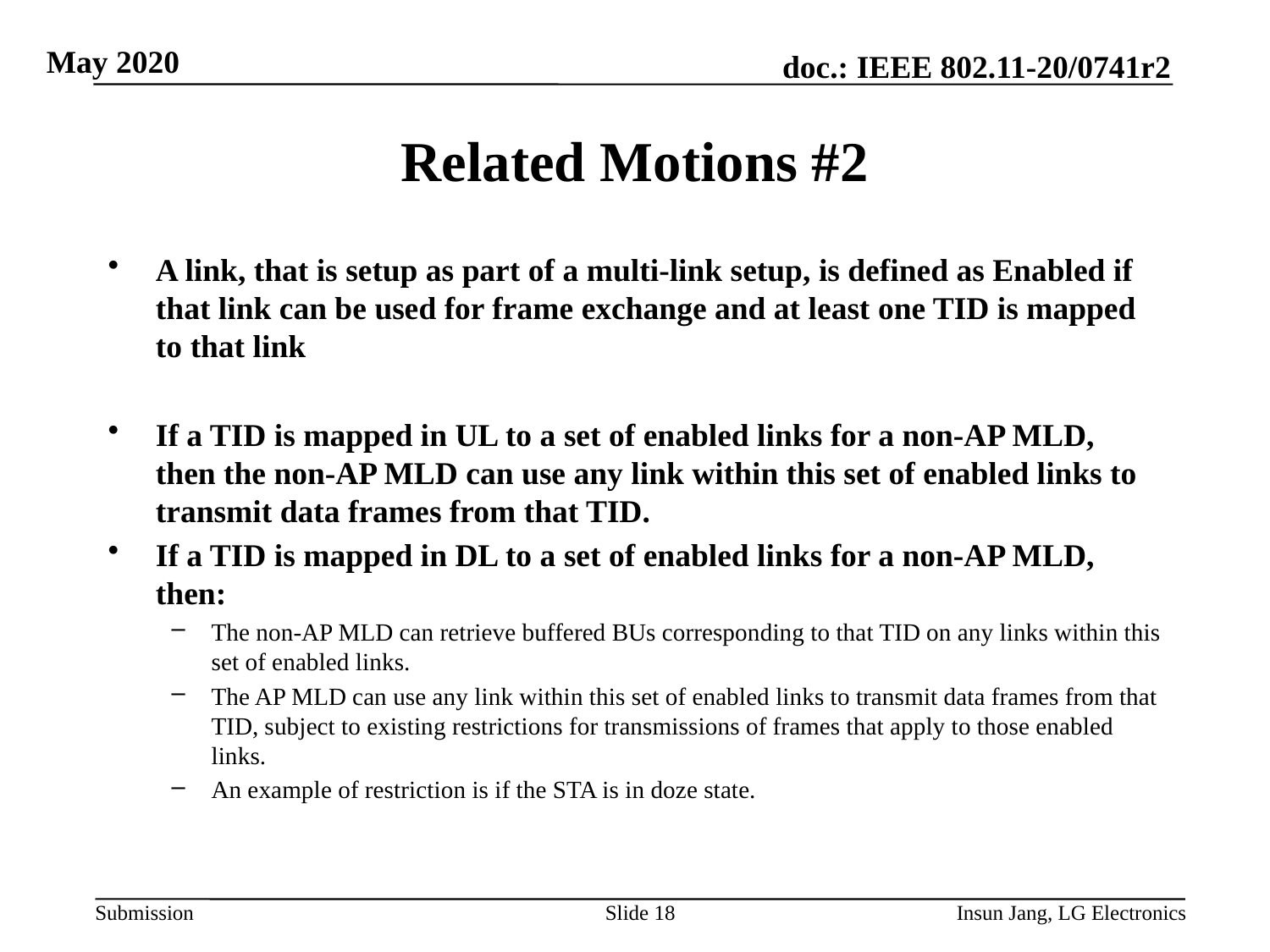

# Related Motions #2
A link, that is setup as part of a multi-link setup, is defined as Enabled if that link can be used for frame exchange and at least one TID is mapped to that link

If a TID is mapped in UL to a set of enabled links for a non-AP MLD, then the non-AP MLD can use any link within this set of enabled links to transmit data frames from that TID.
If a TID is mapped in DL to a set of enabled links for a non-AP MLD, then:
The non-AP MLD can retrieve buffered BUs corresponding to that TID on any links within this set of enabled links.
The AP MLD can use any link within this set of enabled links to transmit data frames from that TID, subject to existing restrictions for transmissions of frames that apply to those enabled links.
An example of restriction is if the STA is in doze state.

Slide 18
Insun Jang, LG Electronics